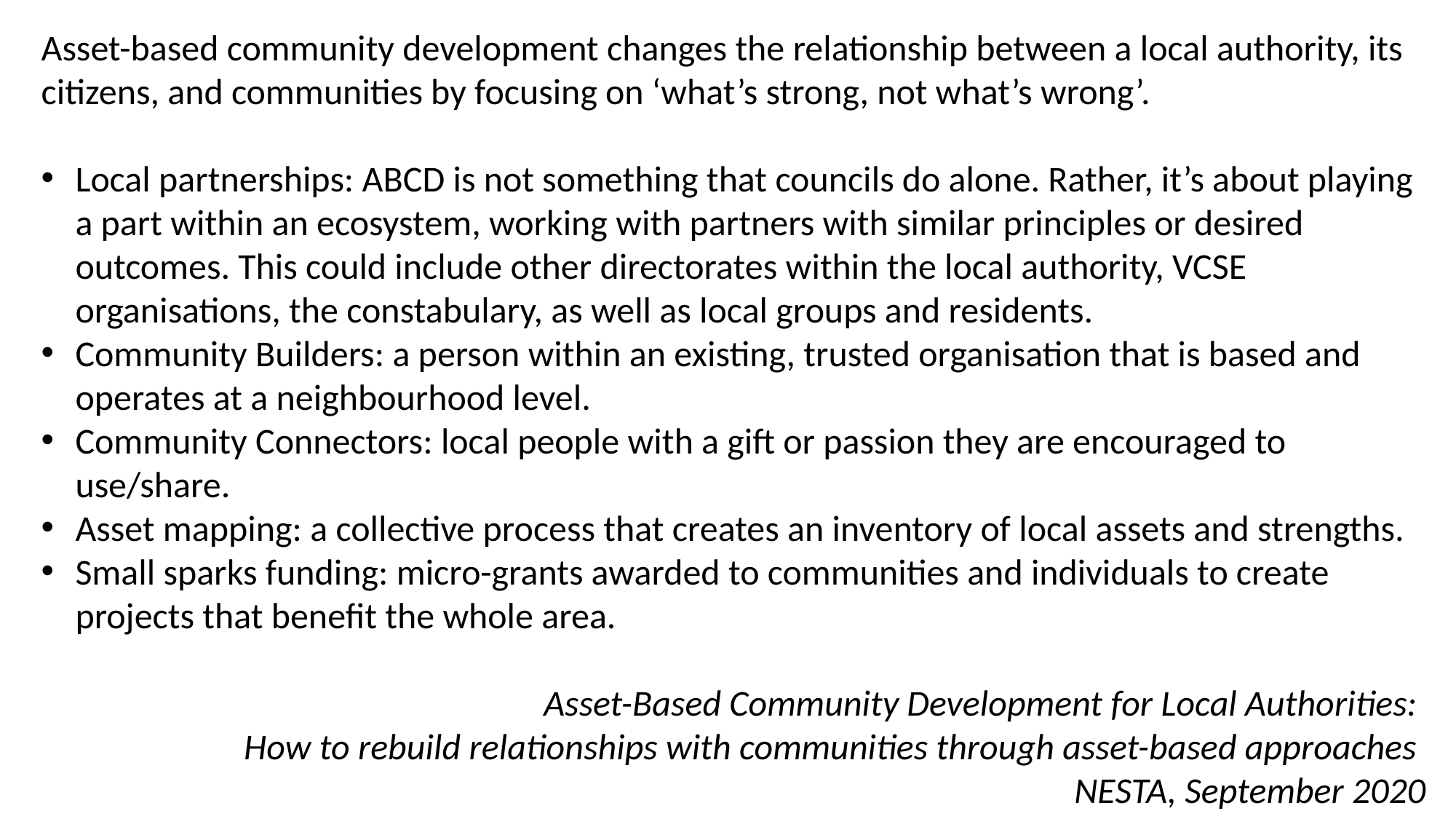

Asset-based community development changes the relationship between a local authority, its citizens, and communities by focusing on ‘what’s strong, not what’s wrong’.

Local partnerships: ABCD is not something that councils do alone. Rather, it’s about playing a part within an ecosystem, working with partners with similar principles or desired outcomes. This could include other directorates within the local authority, VCSE organisations, the constabulary, as well as local groups and residents.
Community Builders: a person within an existing, trusted organisation that is based and operates at a neighbourhood level.
Community Connectors: local people with a gift or passion they are encouraged to use/share.
Asset mapping: a collective process that creates an inventory of local assets and strengths.
Small sparks funding: micro-grants awarded to communities and individuals to create projects that benefit the whole area.

Asset-Based Community Development for Local Authorities:
How to rebuild relationships with communities through asset-based approaches
NESTA, September 2020